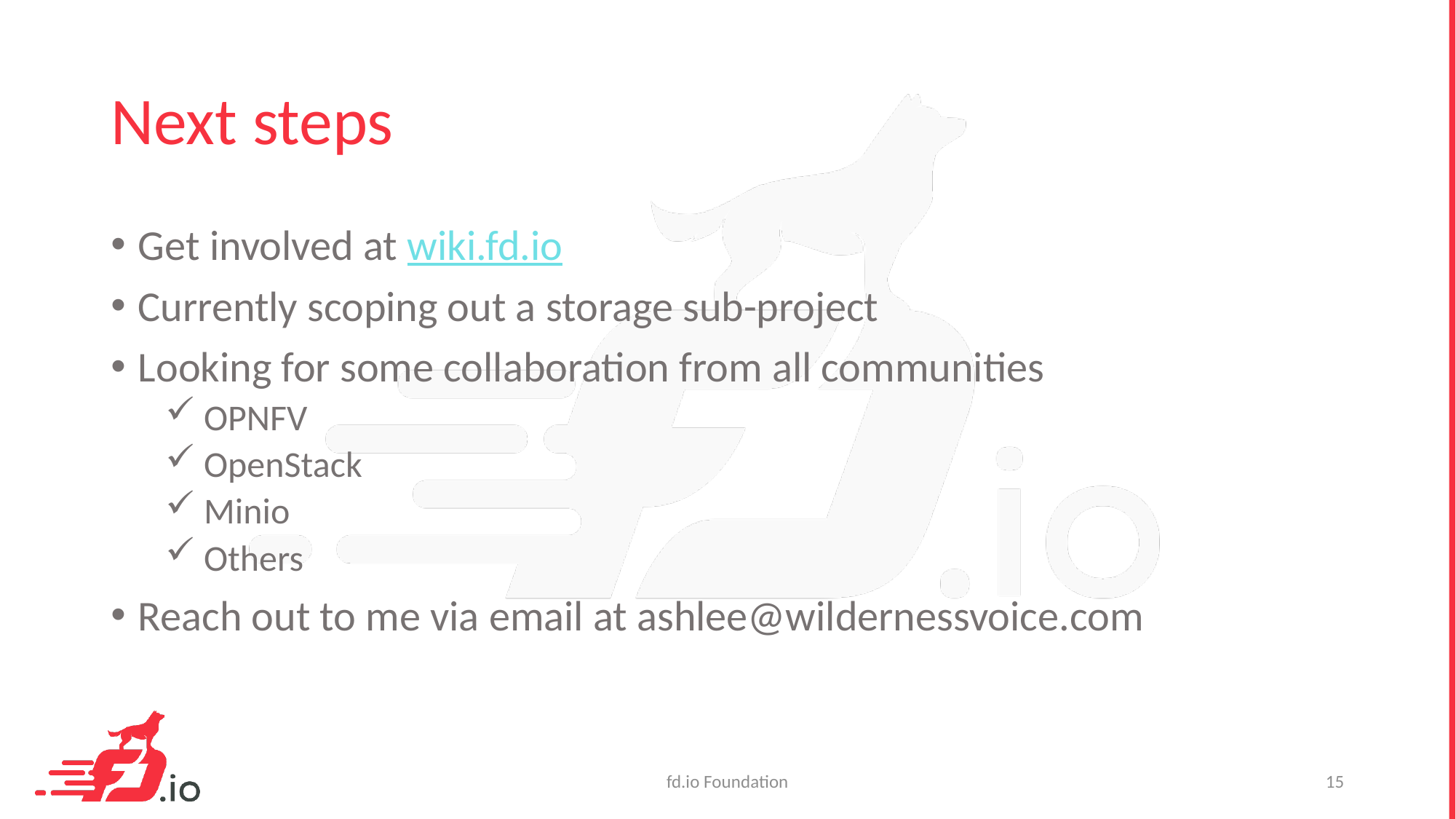

# Next steps
Get involved at wiki.fd.io
Currently scoping out a storage sub-project
Looking for some collaboration from all communities
 OPNFV
 OpenStack
 Minio
 Others
Reach out to me via email at ashlee@wildernessvoice.com
fd.io Foundation
15